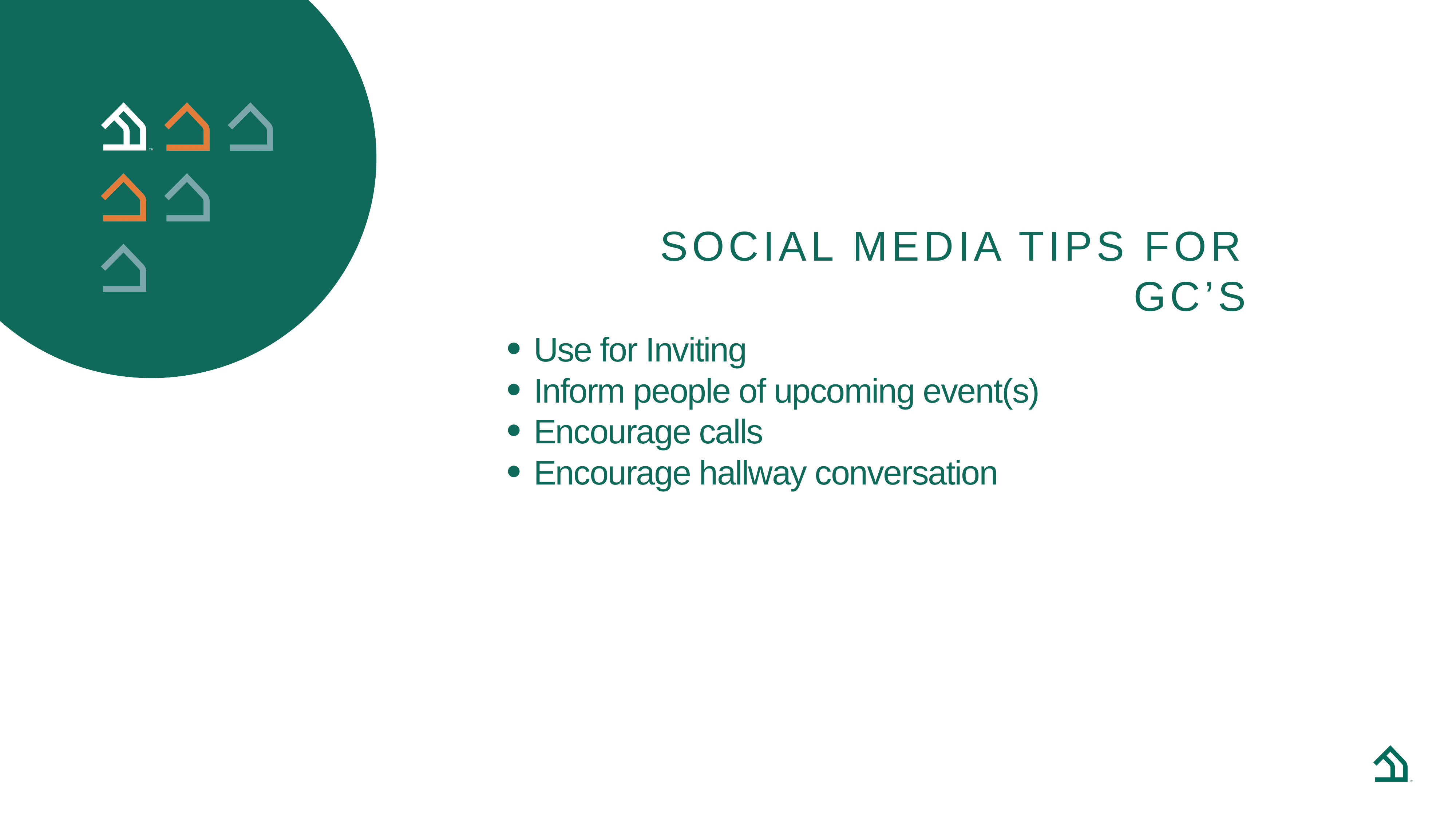

Social Media Tips for GC’s
Use for Inviting
Inform people of upcoming event(s)
Encourage calls
Encourage hallway conversation
One
home
at a time